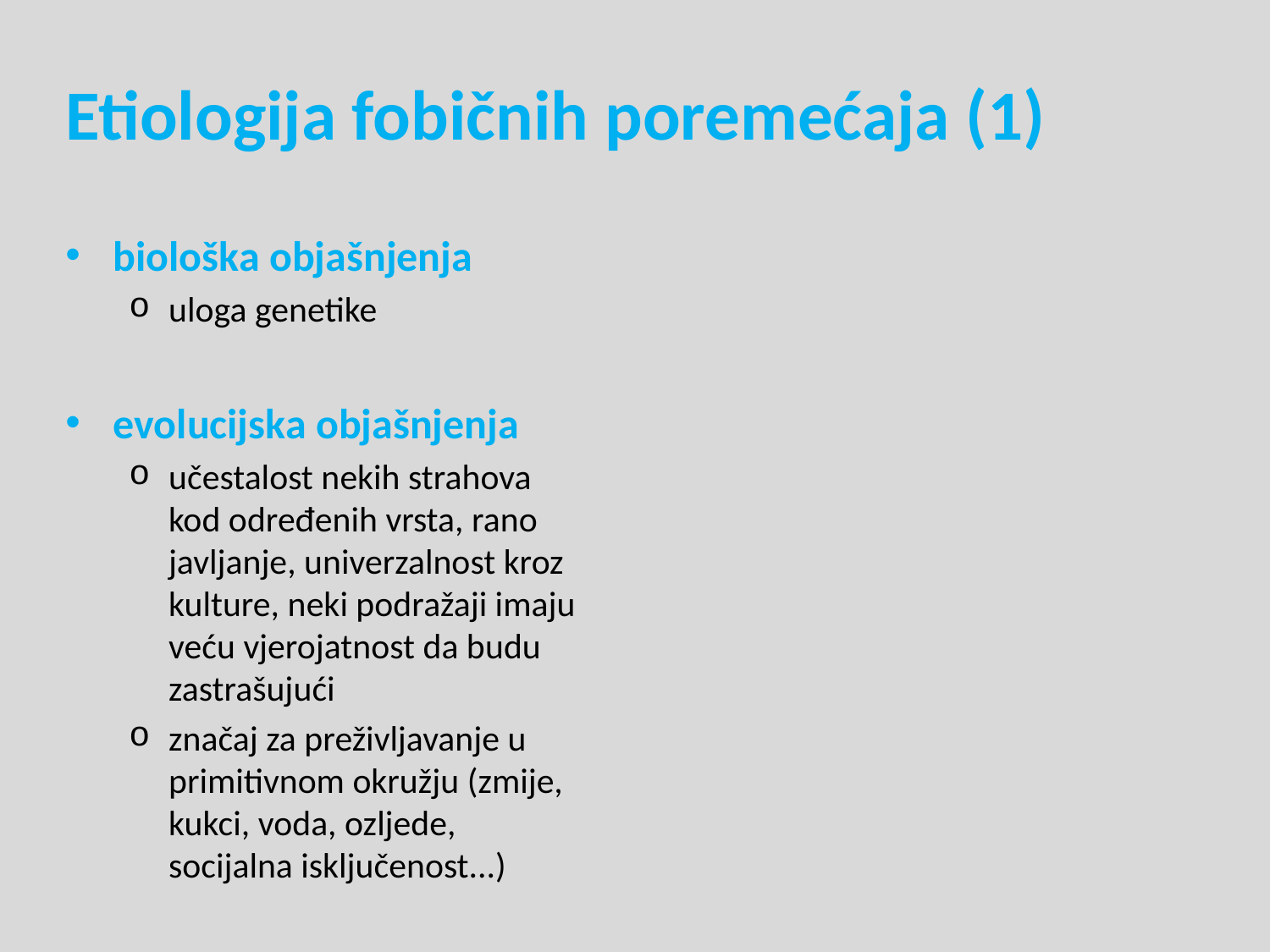

Etiologija fobičnih poremećaja (1)
biološka objašnjenja
uloga genetike

evolucijska objašnjenja
učestalost nekih strahova kod određenih vrsta, rano javljanje, univerzalnost kroz kulture, neki podražaji imaju veću vjerojatnost da budu zastrašujući
značaj za preživljavanje u primitivnom okružju (zmije, kukci, voda, ozljede, socijalna isključenost...)